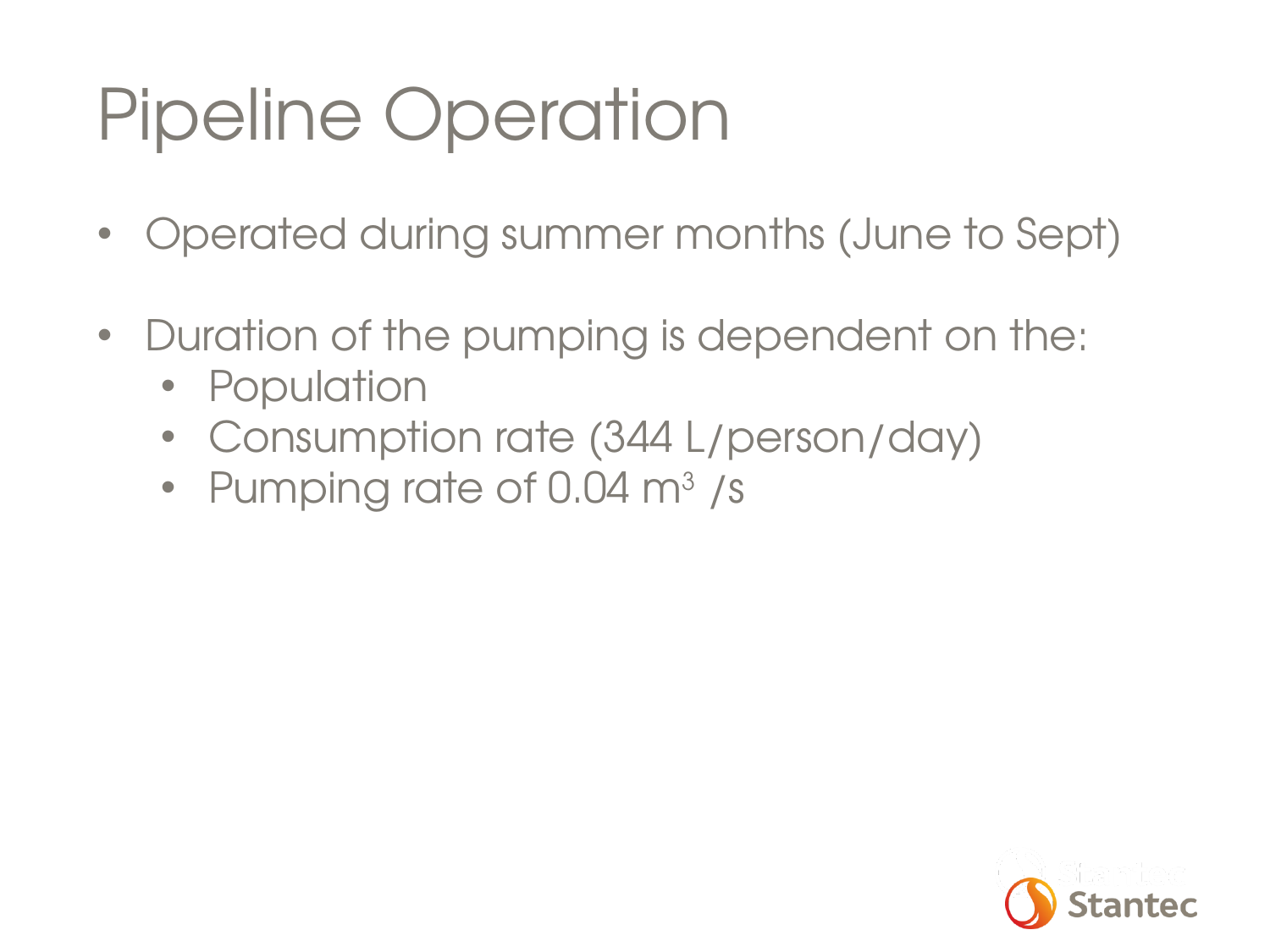

Pipeline Operation
Operated during summer months (June to Sept)

Duration of the pumping is dependent on the:
Population
Consumption rate (344 L/person/day)
Pumping rate of 0.04 m3 /s